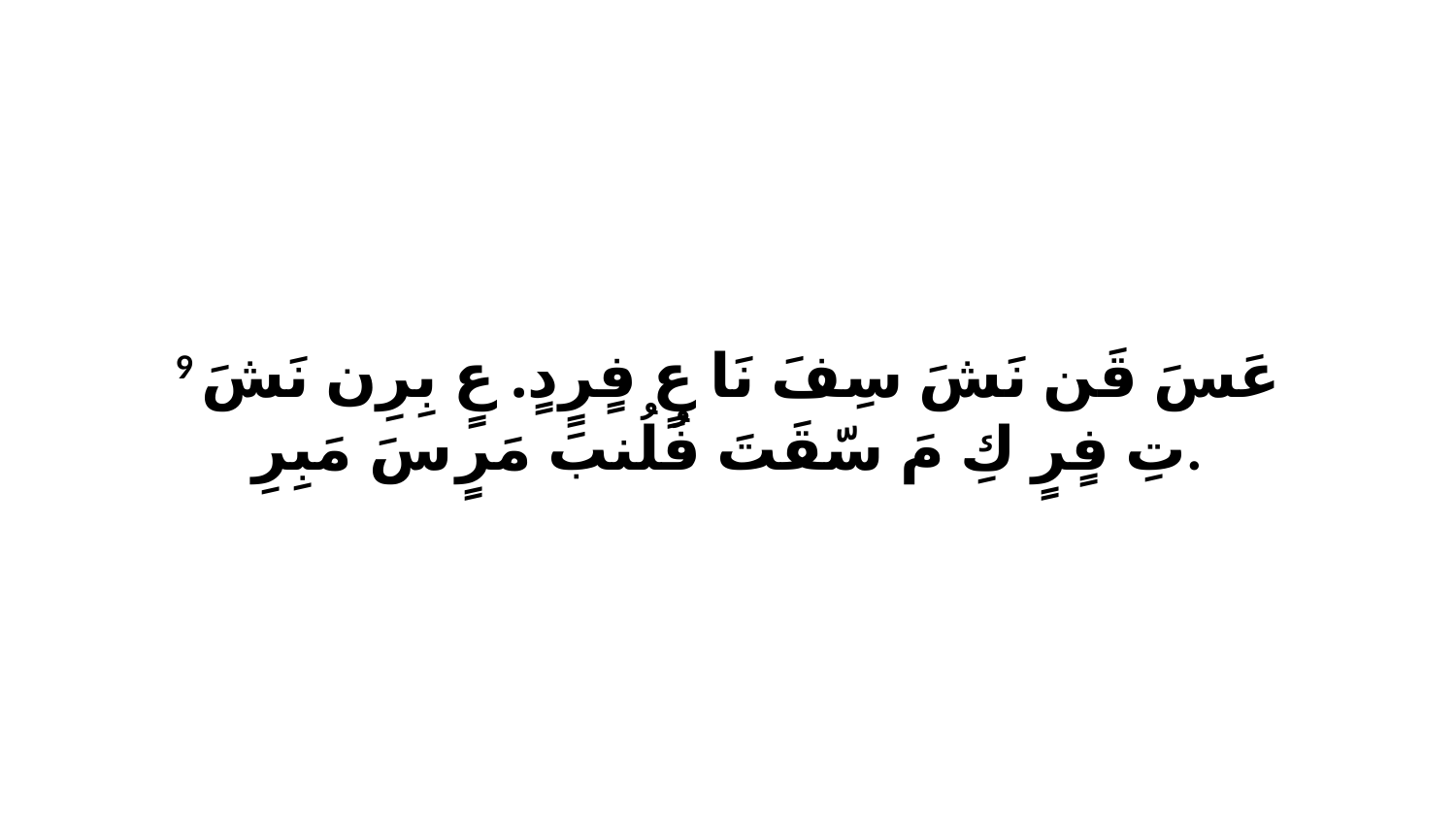

9 عَسَ قَن نَشَ سِفَ نَا عٍ فٍرٍدٍ. عٍ بِرِن نَشَ تِ فٍرٍ كِ مَ سّقَتَ فُلُنبَ مَرٍ سَ مَبِرِ.